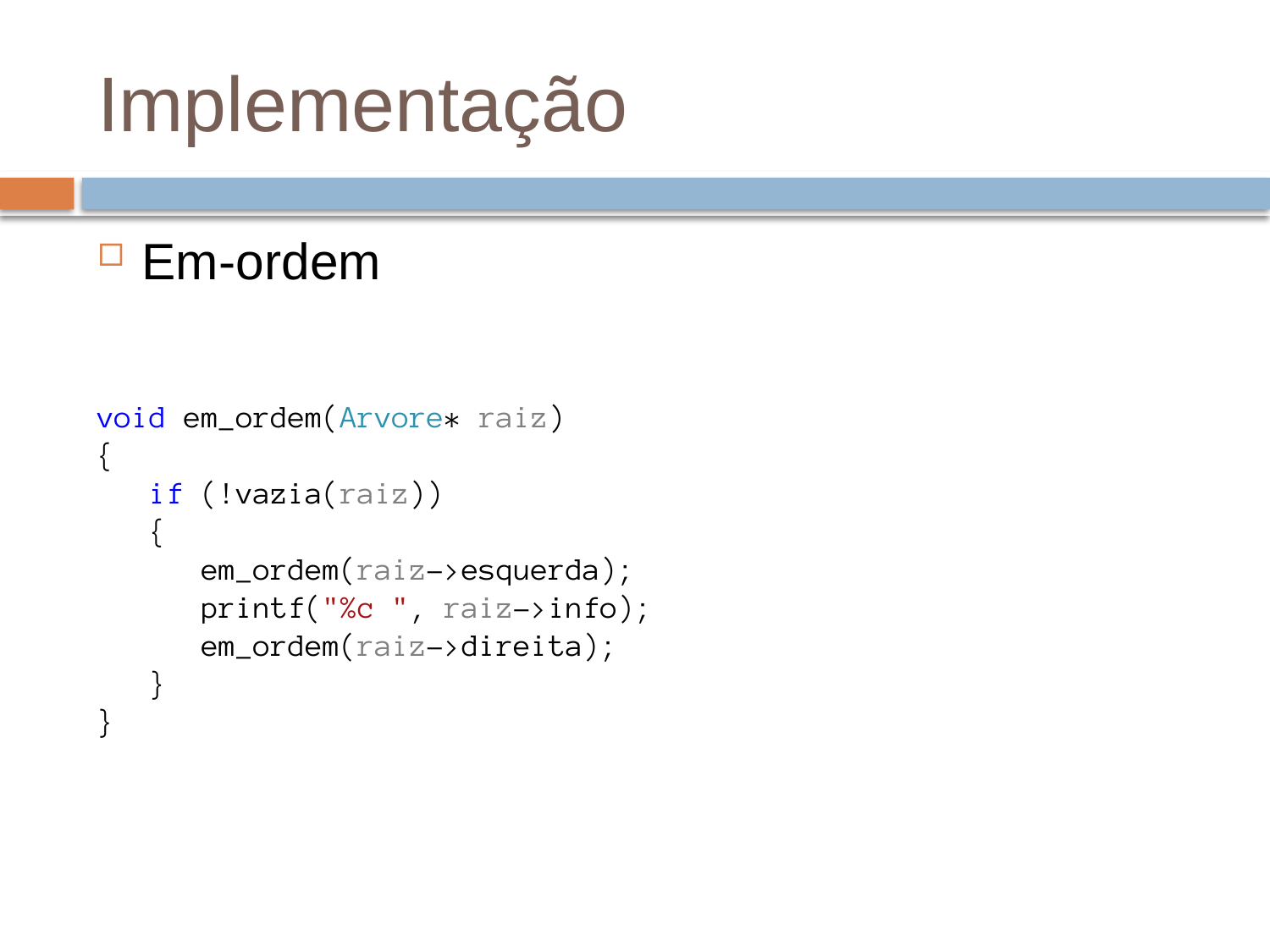

# Implementação
Em-ordem

void em_ordem(Arvore* raiz)
{
   if (!vazia(raiz))
   {
      em_ordem(raiz->esquerda);
      printf("%c ", raiz->info);
      em_ordem(raiz->direita);
   }
}